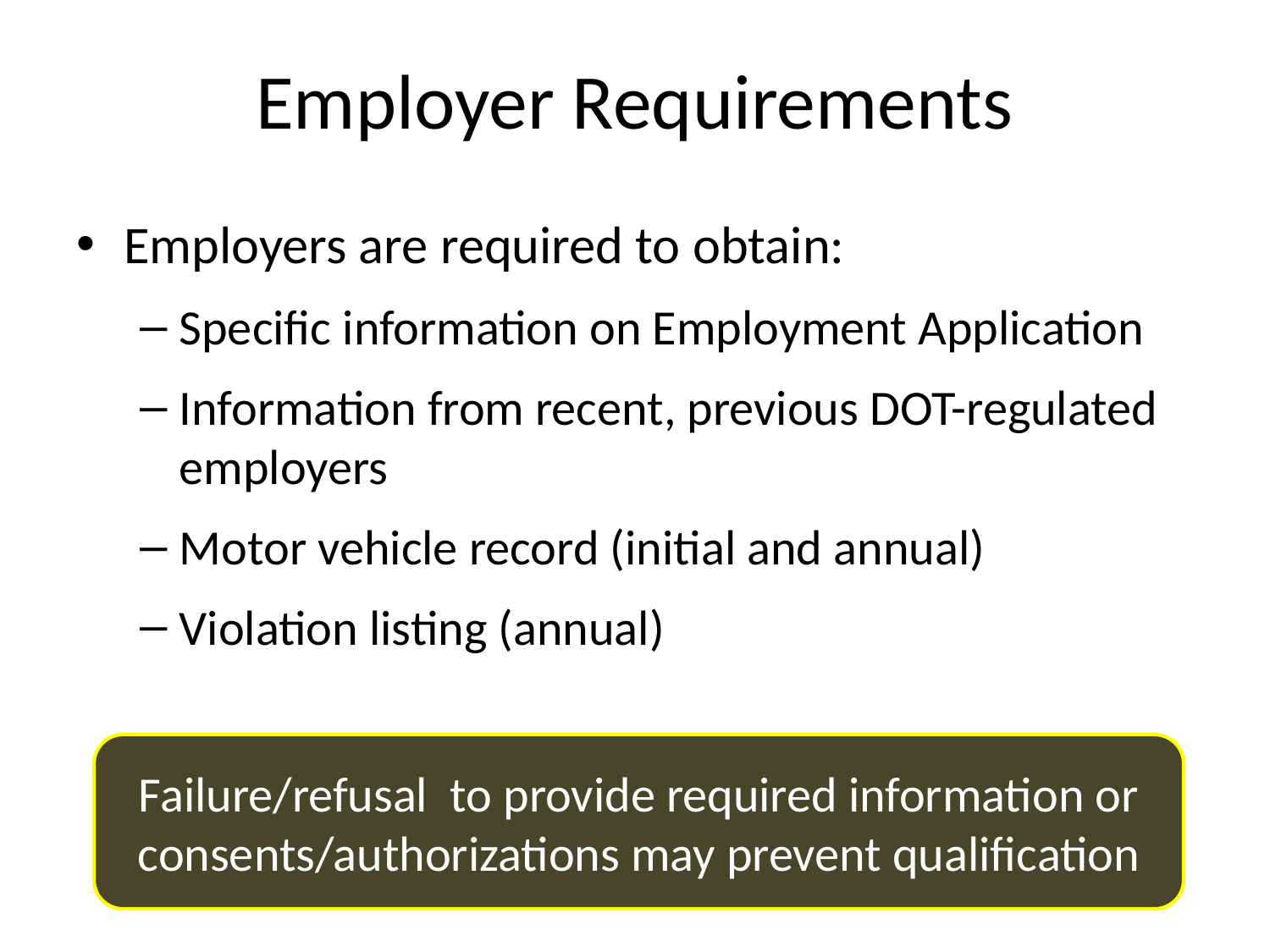

# Employer Requirements
Employers are required to obtain:
Specific information on Employment Application
Information from recent, previous DOT-regulated employers
Motor vehicle record (initial and annual)
Violation listing (annual)
Failure/refusal  to provide required information or consents/authorizations may prevent qualification